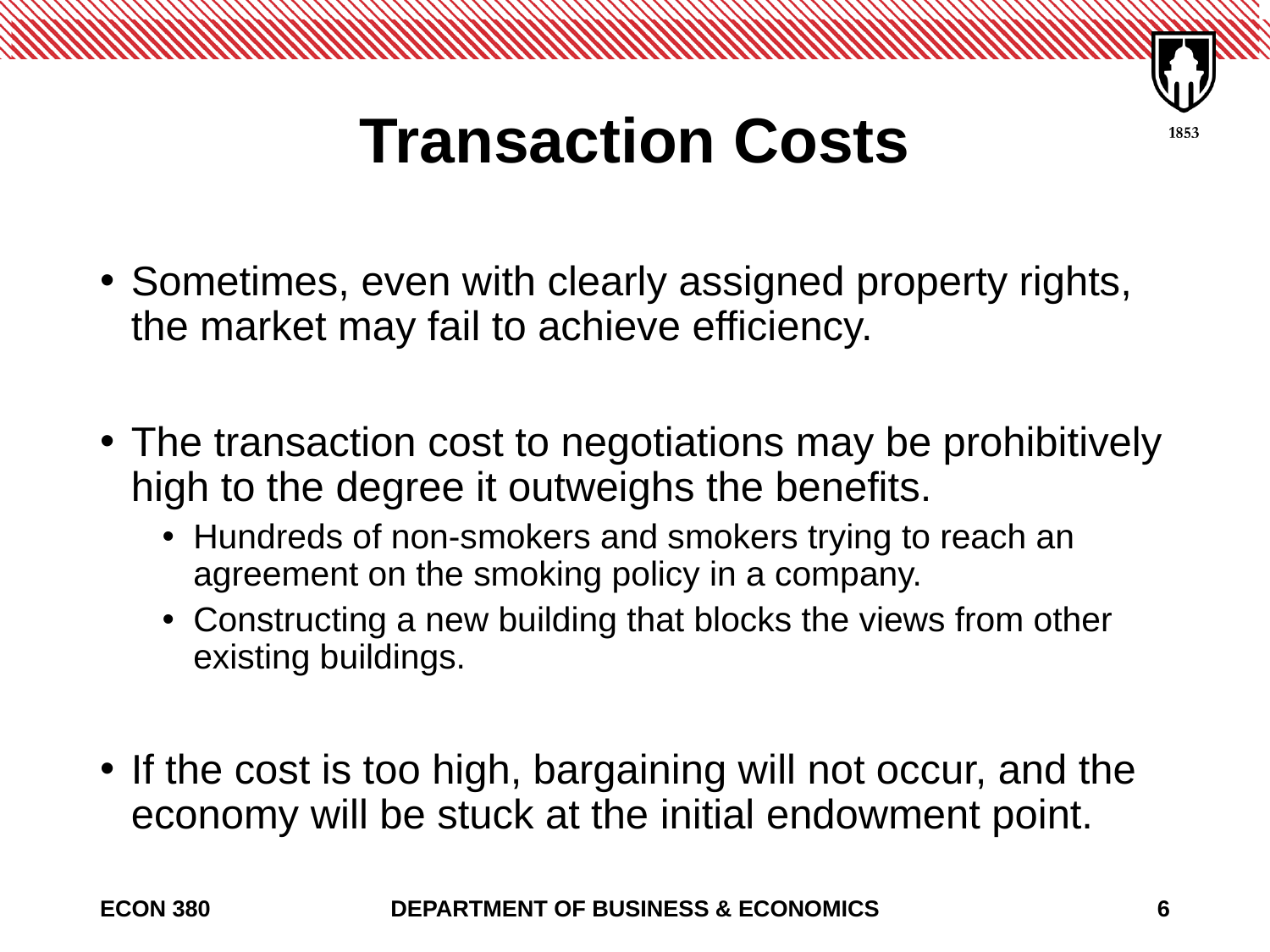

# Transaction Costs
Sometimes, even with clearly assigned property rights, the market may fail to achieve efficiency.

The transaction cost to negotiations may be prohibitively high to the degree it outweighs the benefits.
Hundreds of non-smokers and smokers trying to reach an agreement on the smoking policy in a company.
Constructing a new building that blocks the views from other existing buildings.

If the cost is too high, bargaining will not occur, and the economy will be stuck at the initial endowment point.
ECON 380
DEPARTMENT OF BUSINESS & ECONOMICS
6